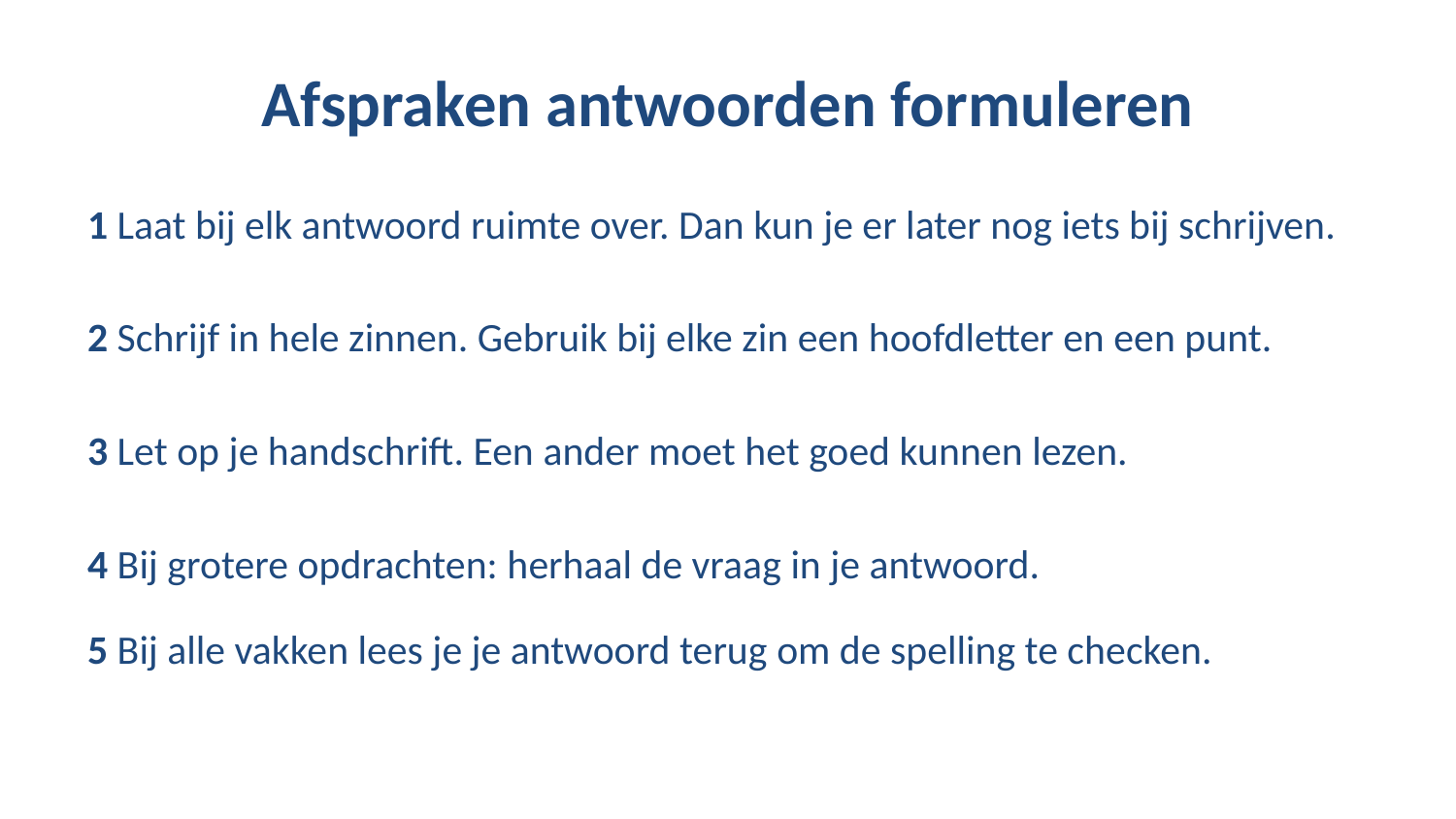

# Afspraken antwoorden formuleren
1 Laat bij elk antwoord ruimte over. Dan kun je er later nog iets bij schrijven.

2 Schrijf in hele zinnen. Gebruik bij elke zin een hoofdletter en een punt.

3 Let op je handschrift. Een ander moet het goed kunnen lezen.

4 Bij grotere opdrachten: herhaal de vraag in je antwoord.
5 Bij alle vakken lees je je antwoord terug om de spelling te checken.